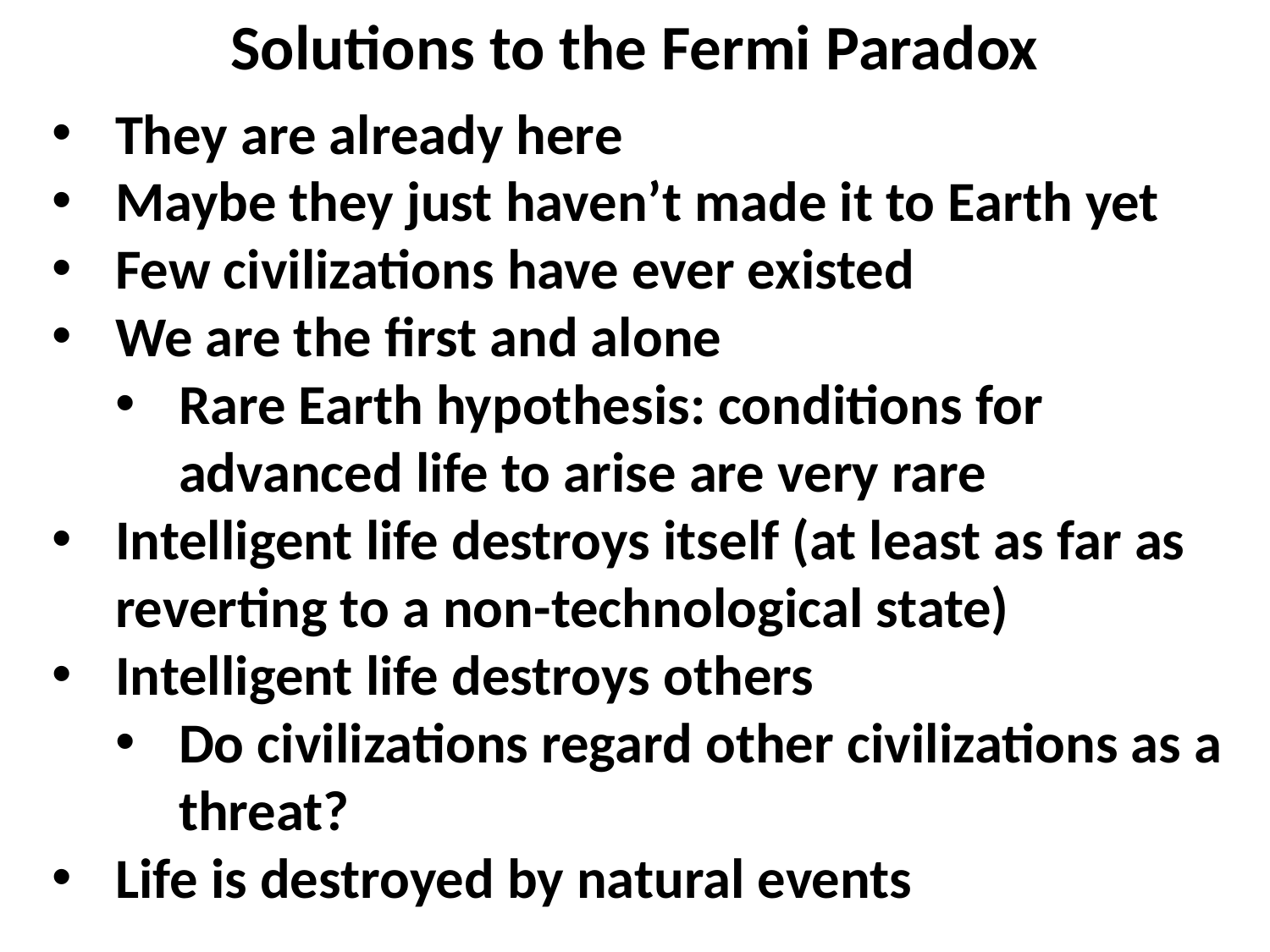

Solutions to the Fermi Paradox
They are already here
Maybe they just haven’t made it to Earth yet
Few civilizations have ever existed
We are the first and alone
Rare Earth hypothesis: conditions for advanced life to arise are very rare
Intelligent life destroys itself (at least as far as reverting to a non-technological state)
Intelligent life destroys others
Do civilizations regard other civilizations as a threat?
Life is destroyed by natural events